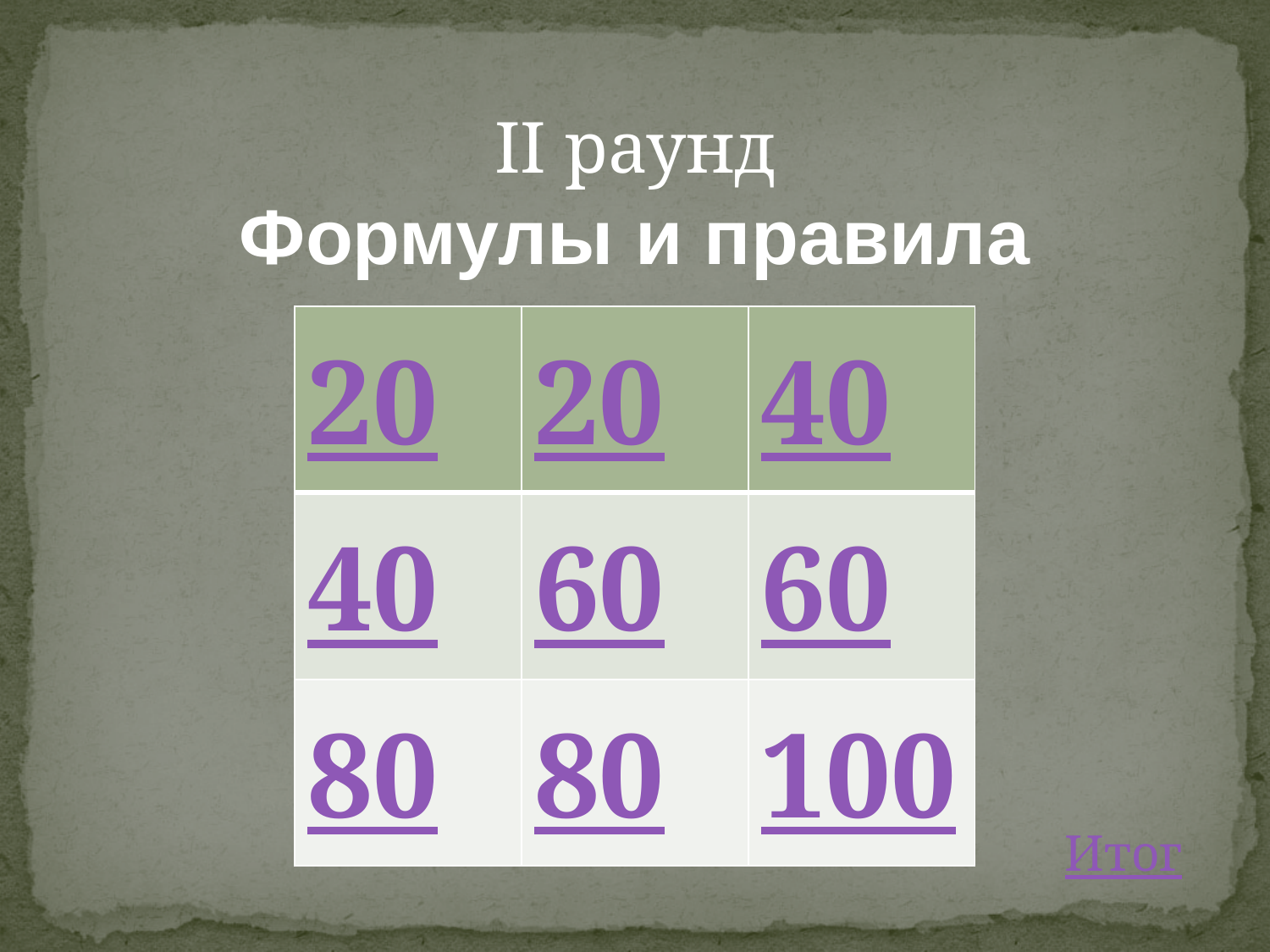

II раунд
Формулы и правила
| 20 | 20 | 40 |
| --- | --- | --- |
| 40 | 60 | 60 |
| 80 | 80 | 100 |
Итог